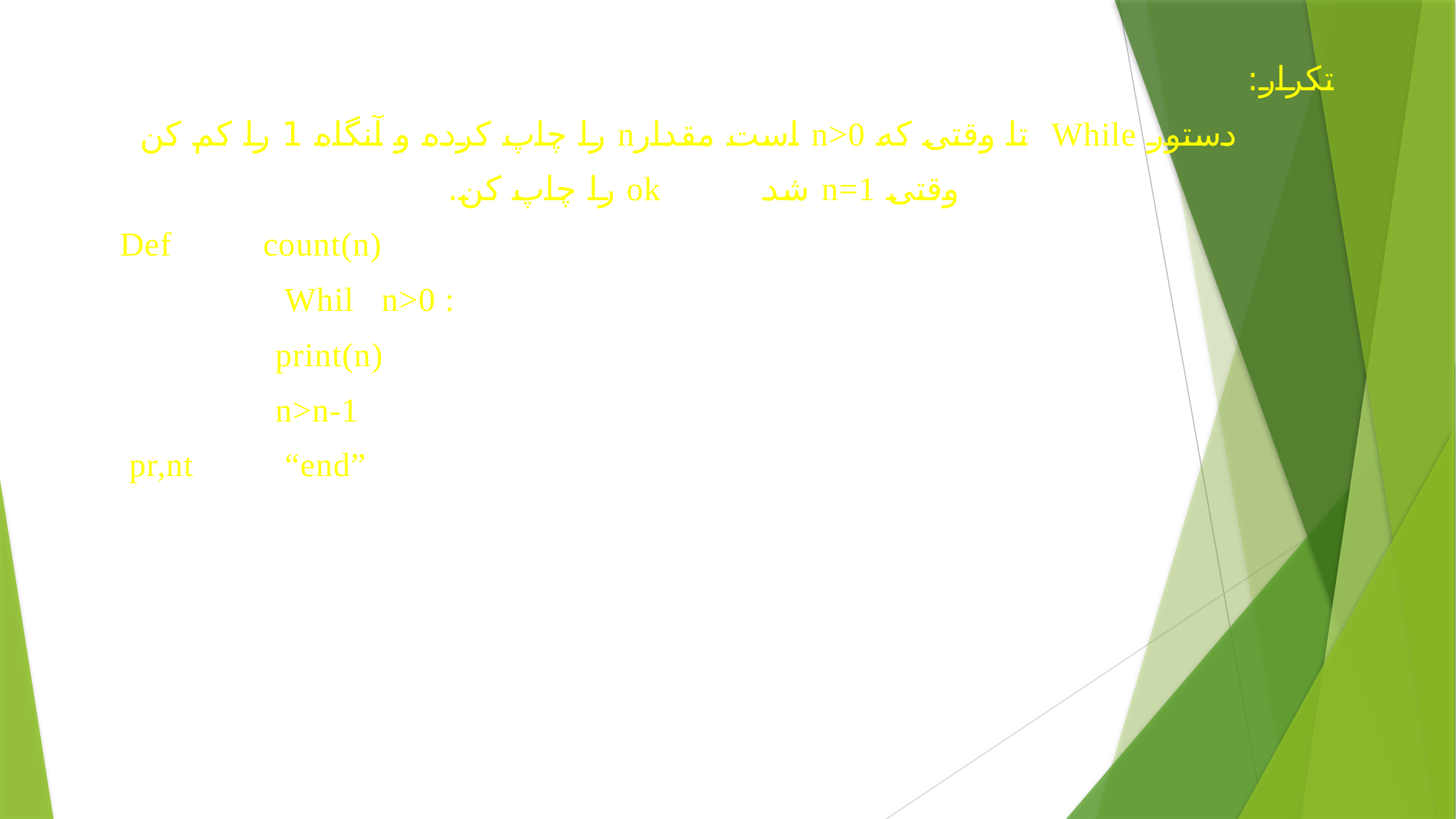

تکرار:
           دستور While  تا وقتی که n>0 است مقدارn را چاپ کرده و آنگاه 1 را کم کن
                                 وقتی n=1 شد         ok را چاپ کن.
Def          count(n)
                  Whil   n>0 :
                 print(n)
                 n>n-1
 pr,nt          “end”